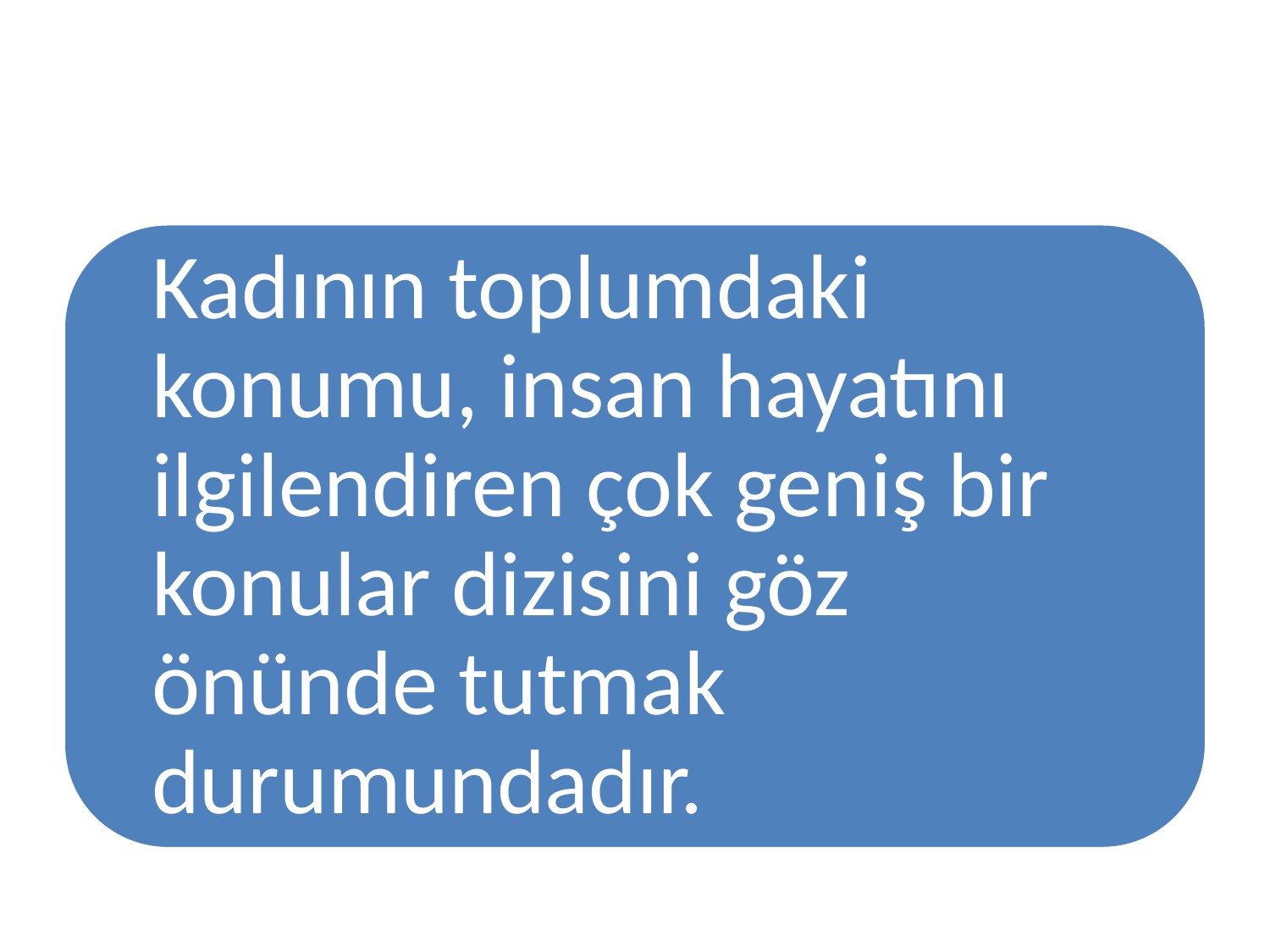

#
Kadının toplumdaki konumu, insan hayatını ilgilendiren çok geniş bir konular dizisini göz önünde tutmak durumundadır.